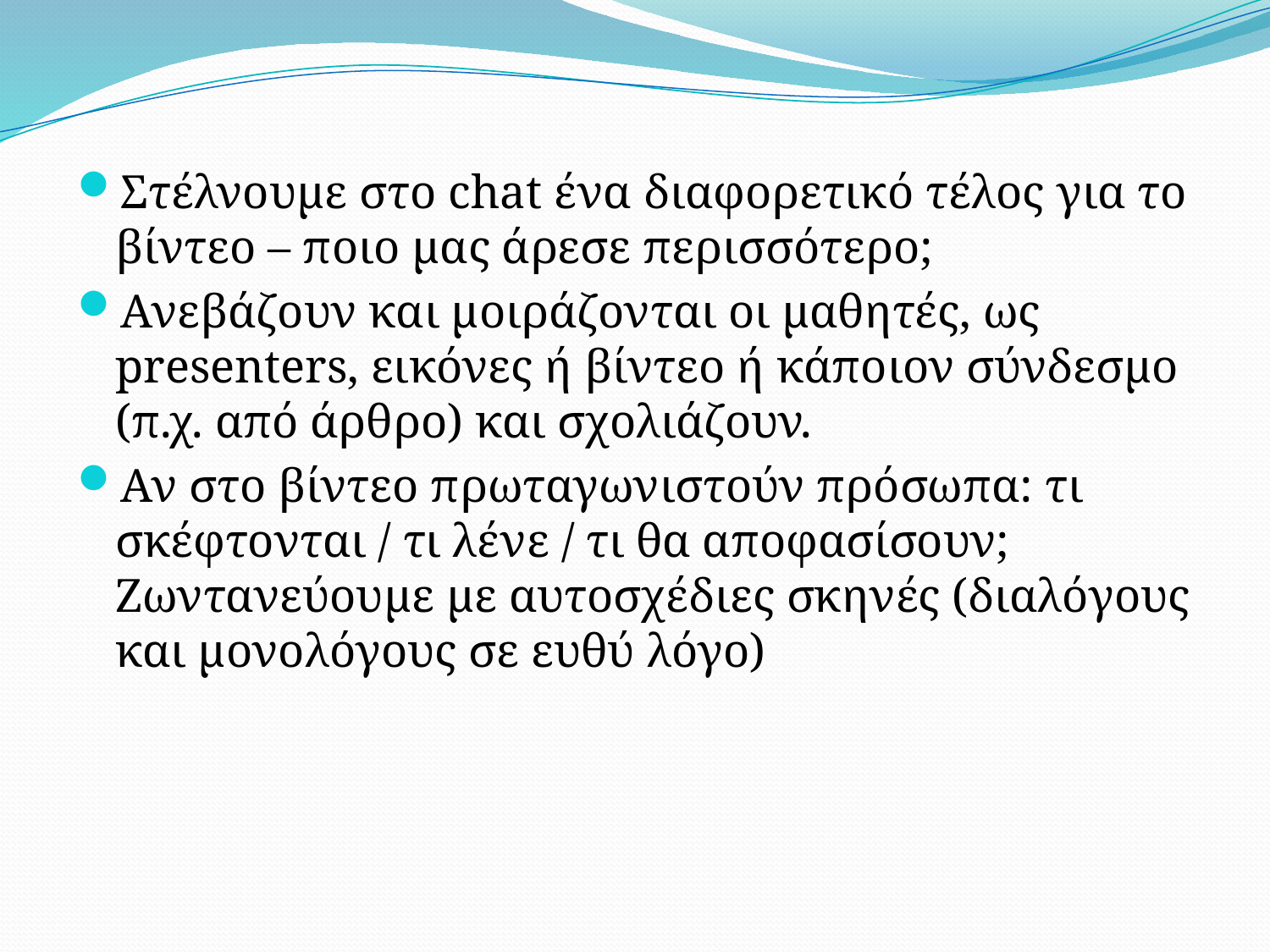

Στέλνουμε στο chat ένα διαφορετικό τέλος για το βίντεο – ποιο μας άρεσε περισσότερο;
Ανεβάζουν και μοιράζονται οι μαθητές, ως presenters, εικόνες ή βίντεο ή κάποιον σύνδεσμο (π.χ. από άρθρο) και σχολιάζουν.
Αν στο βίντεο πρωταγωνιστούν πρόσωπα: τι σκέφτονται / τι λένε / τι θα αποφασίσουν; Ζωντανεύουμε με αυτοσχέδιες σκηνές (διαλόγους και μονολόγους σε ευθύ λόγο)